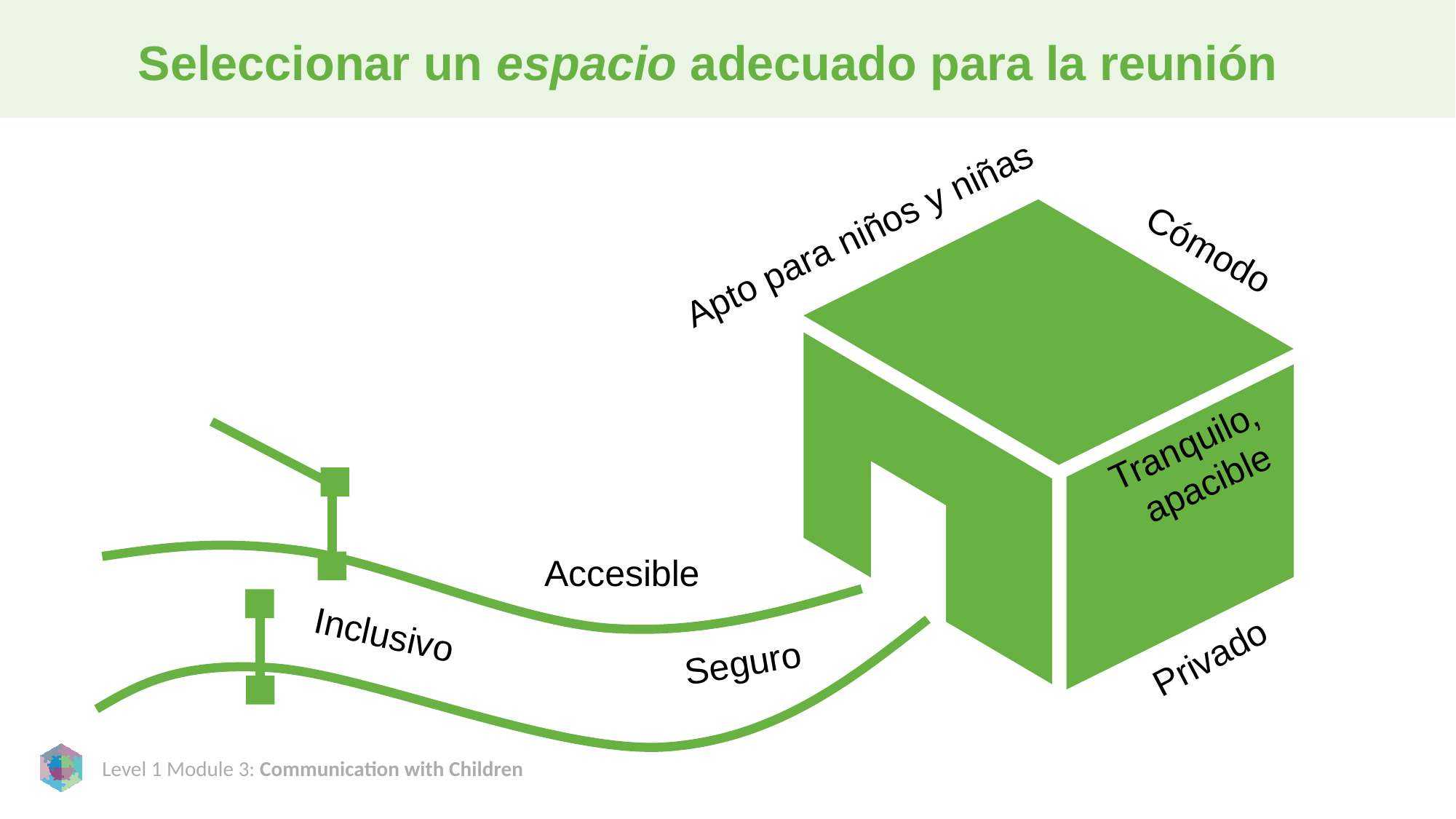

# Seleccionar un espacio adecuado para la reunión
Apto para niños y niñas
Cómodo

Tranquilo,
apacible
Accesible
Inclusivo
Privado
Seguro